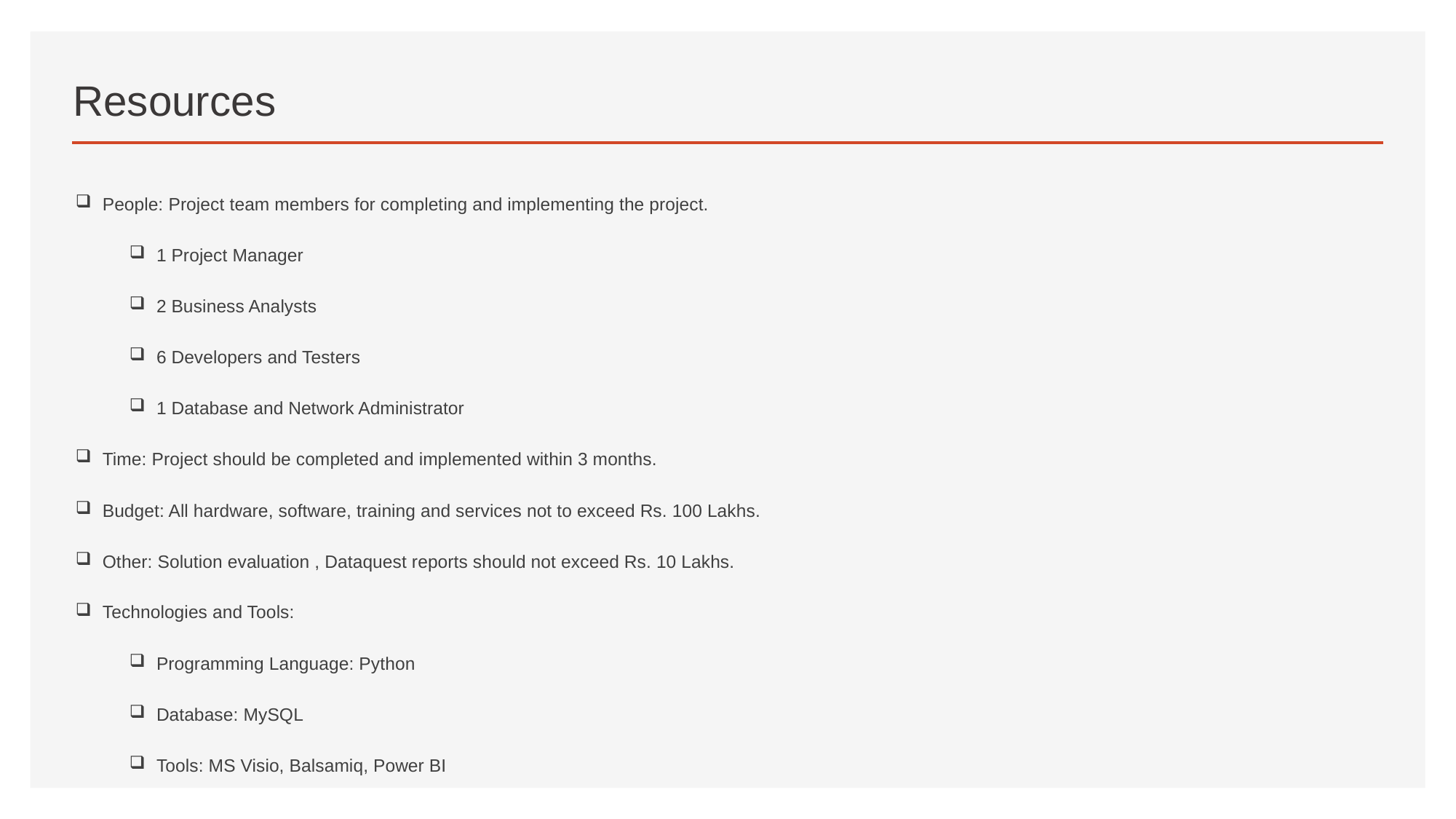

# Resources
People: Project team members for completing and implementing the project.
1 Project Manager
2 Business Analysts
6 Developers and Testers
1 Database and Network Administrator
Time: Project should be completed and implemented within 3 months.
Budget: All hardware, software, training and services not to exceed Rs. 100 Lakhs.
Other: Solution evaluation , Dataquest reports should not exceed Rs. 10 Lakhs.
Technologies and Tools:
Programming Language: Python
Database: MySQL
Tools: MS Visio, Balsamiq, Power BI